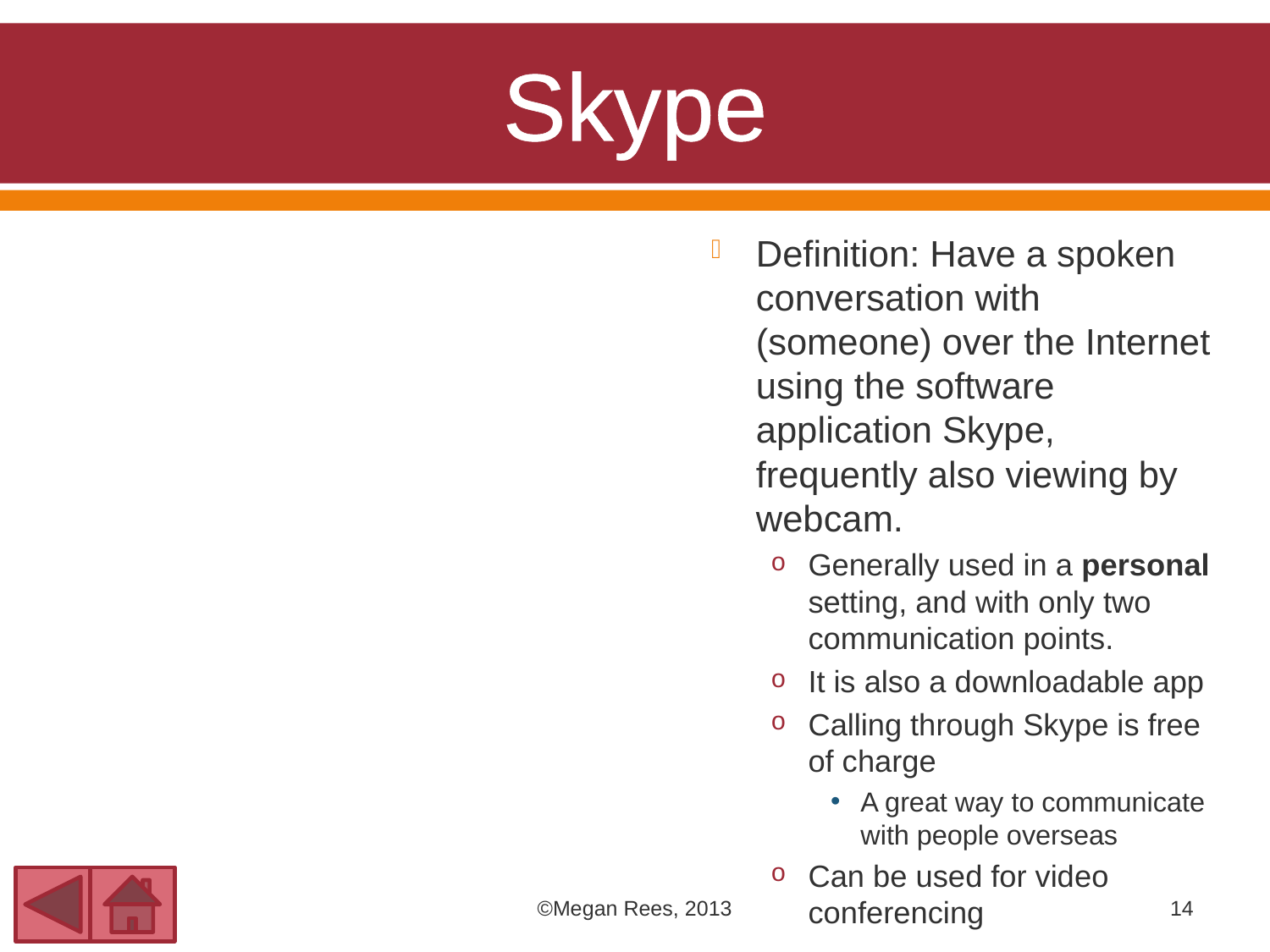

# Skype
Definition: Have a spoken conversation with (someone) over the Internet using the software application Skype, frequently also viewing by webcam.
Generally used in a personal setting, and with only two communication points.
It is also a downloadable app
Calling through Skype is free of charge
A great way to communicate with people overseas
Can be used for video conferencing

©Megan Rees, 2013
14